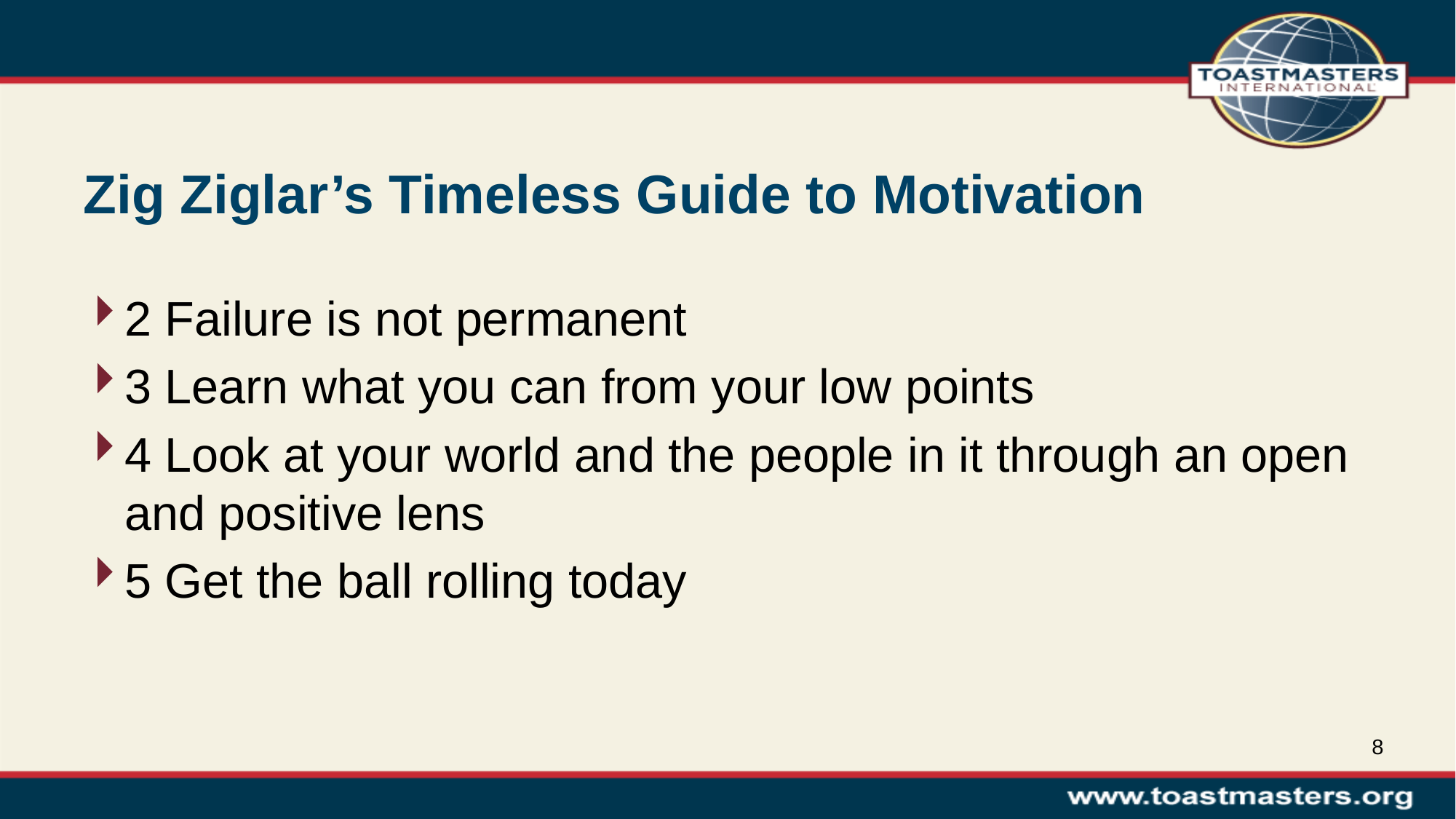

# Zig Ziglar’s Timeless Guide to Motivation
2 Failure is not permanent
3 Learn what you can from your low points
4 Look at your world and the people in it through an open and positive lens
5 Get the ball rolling today
8